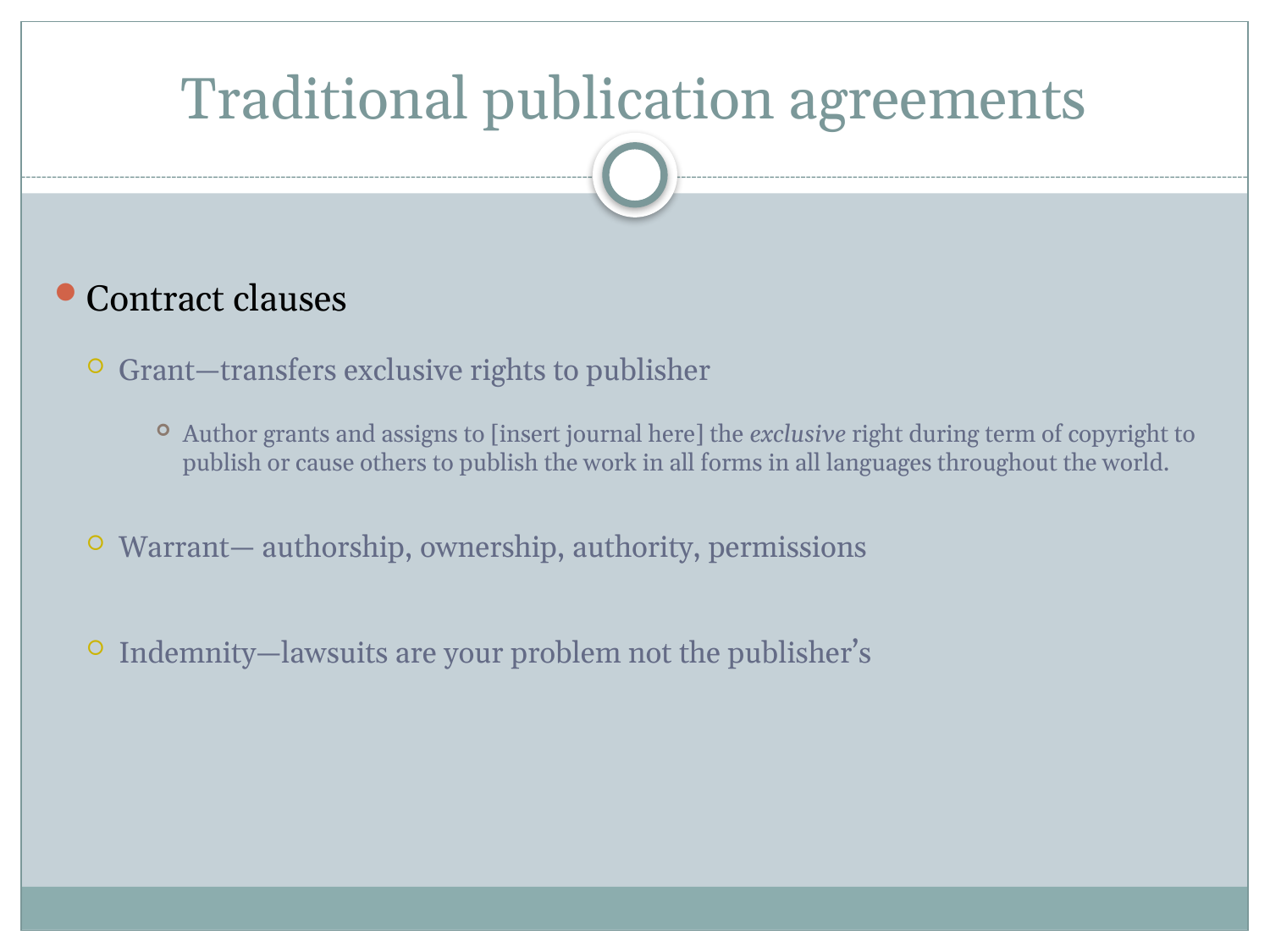

# Traditional publication agreements

Contract clauses

Grant—transfers exclusive rights to publisher
Author grants and assigns to [insert journal here] the exclusive right during term of copyright to publish or cause others to publish the work in all forms in all languages throughout the world.

Warrant— authorship, ownership, authority, permissions

Indemnity—lawsuits are your problem not the publisher’s